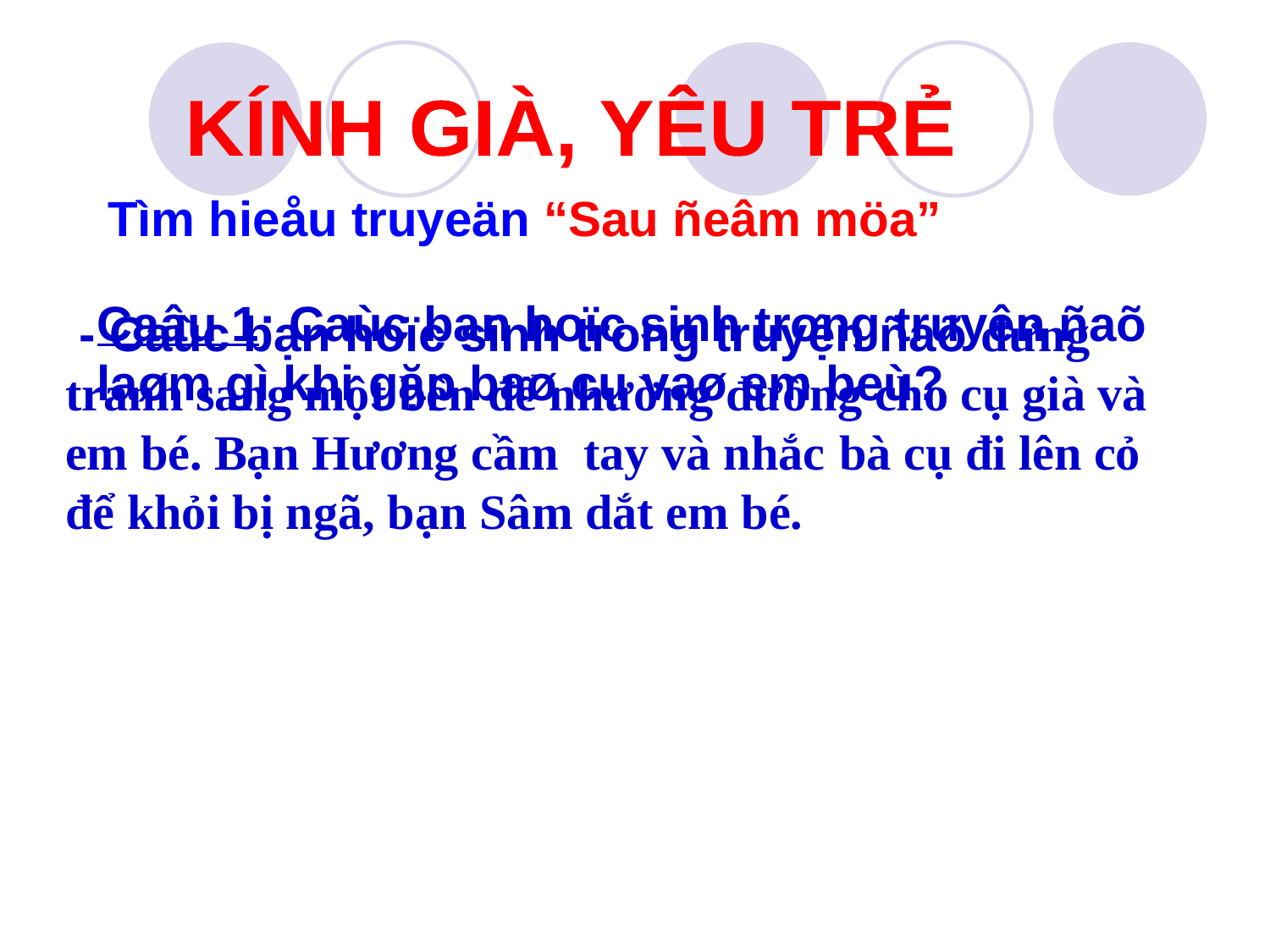

KÍNH GIÀ, YÊU TRẺ
Tìm hieåu truyeän “Sau ñeâm möa”
Caâu 1: Caùc bạn hoïc sinh trong truyện ñaõ laøm gì khi gặp baø cụ vaø em beù?
 - Caùc bạn hoïc sinh trong truyện ñaõ đứng tránh sang một bên để nhường đường cho cụ già và em bé. Bạn Hương cầm  tay và nhắc bà cụ đi lên cỏ để khỏi bị ngã, bạn Sâm dắt em bé.